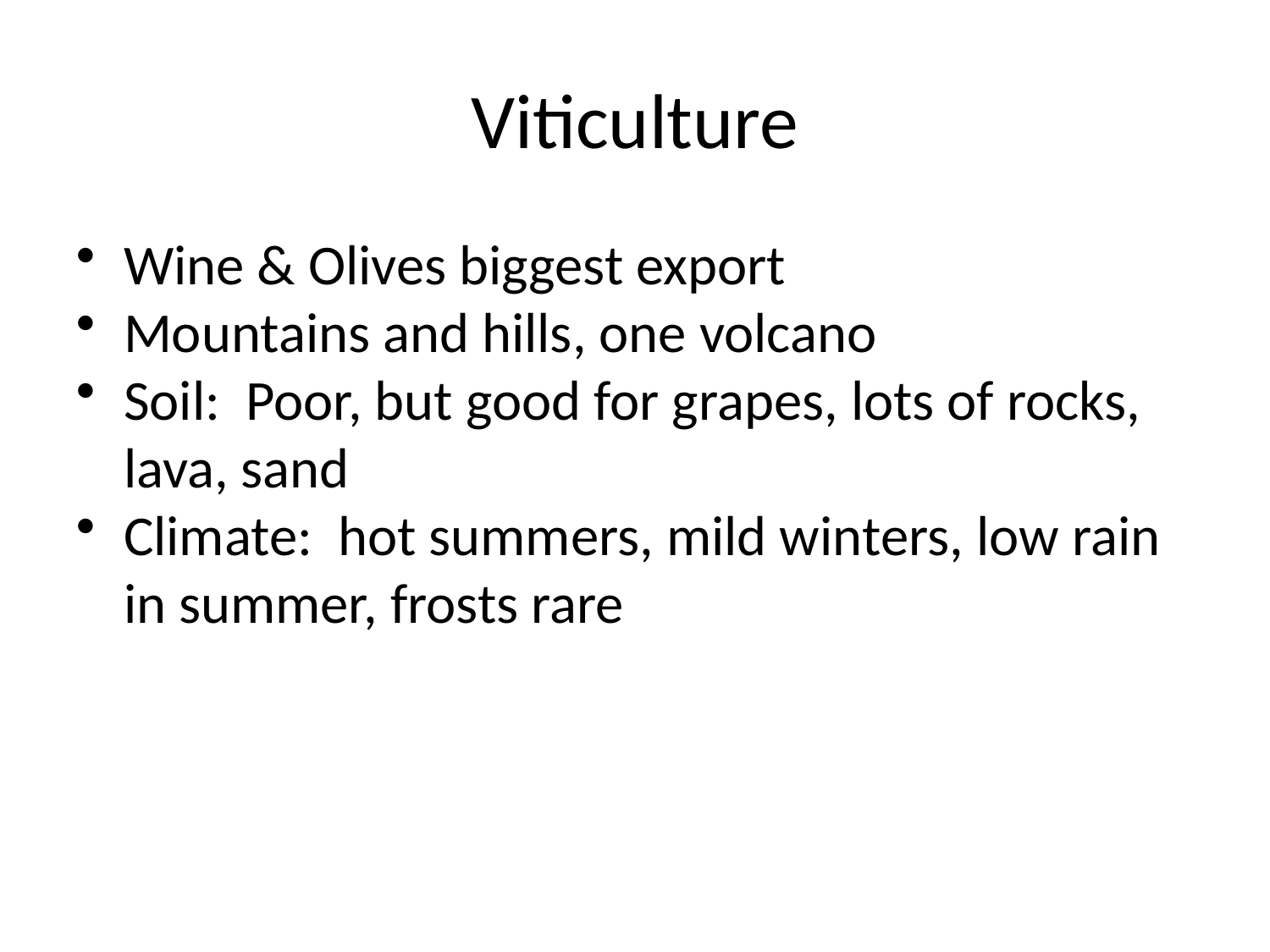

# Viticulture
Wine & Olives biggest export
Mountains and hills, one volcano
Soil:  Poor, but good for grapes, lots of rocks, lava, sand
Climate:  hot summers, mild winters, low rain in summer, frosts rare